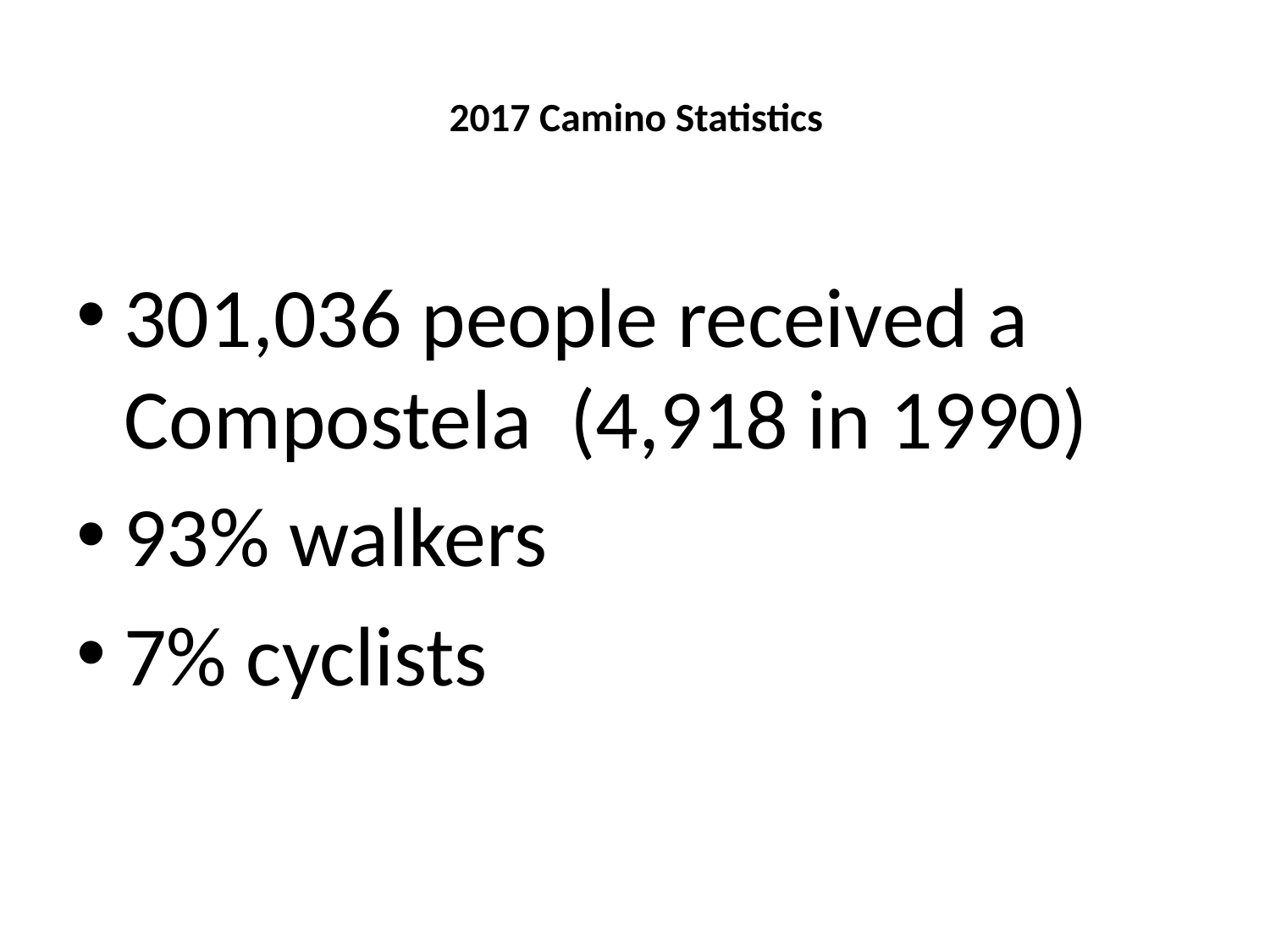

# 2017 Camino Statistics
301,036 people received a Compostela  (4,918 in 1990)
93% walkers
7% cyclists